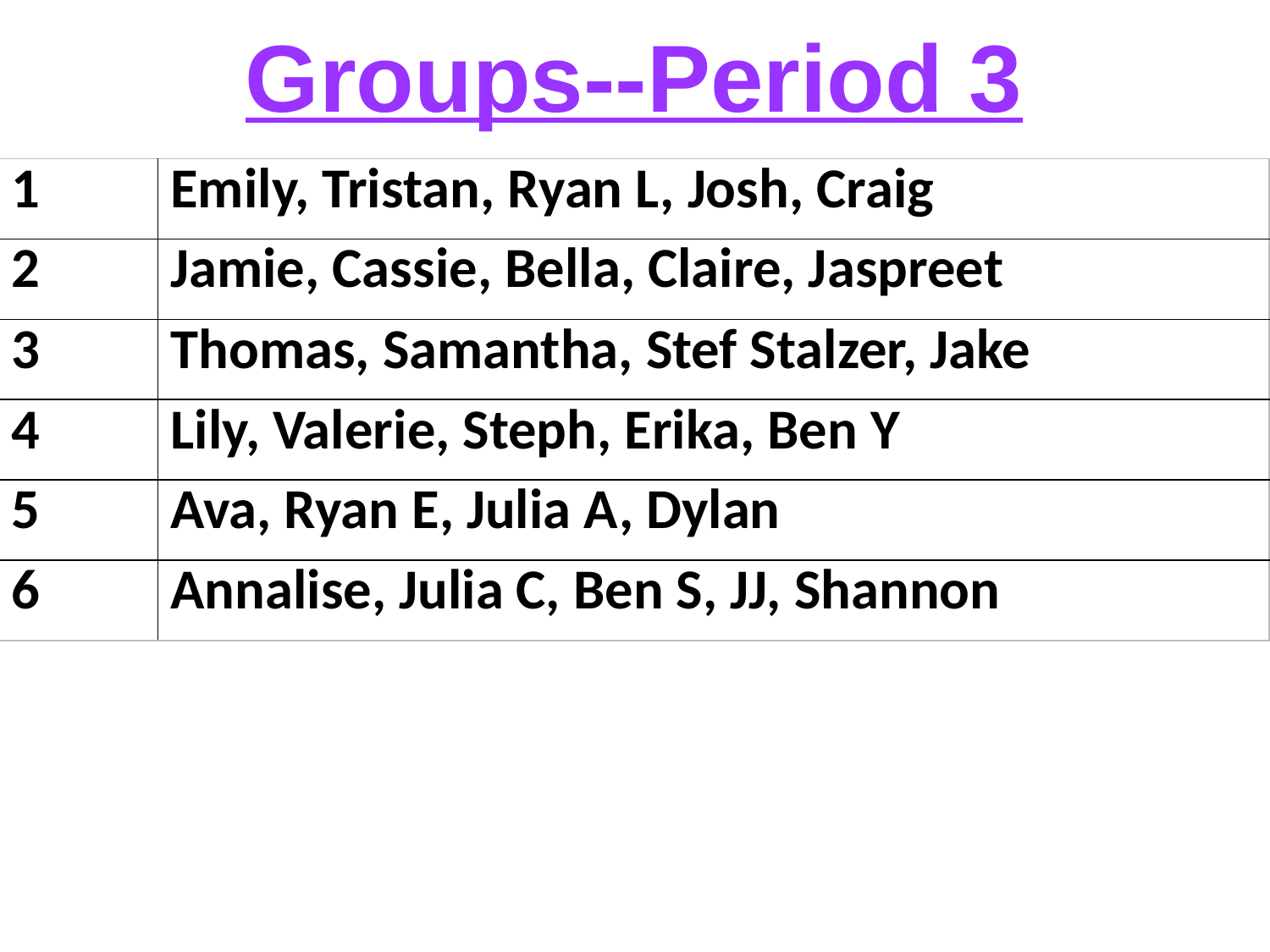

Groups--Period 3
| 1 | Emily, Tristan, Ryan L, Josh, Craig |
| --- | --- |
| 2 | Jamie, Cassie, Bella, Claire, Jaspreet |
| 3 | Thomas, Samantha, Stef Stalzer, Jake |
| 4 | Lily, Valerie, Steph, Erika, Ben Y |
| 5 | Ava, Ryan E, Julia A, Dylan |
| 6 | Annalise, Julia C, Ben S, JJ, Shannon |